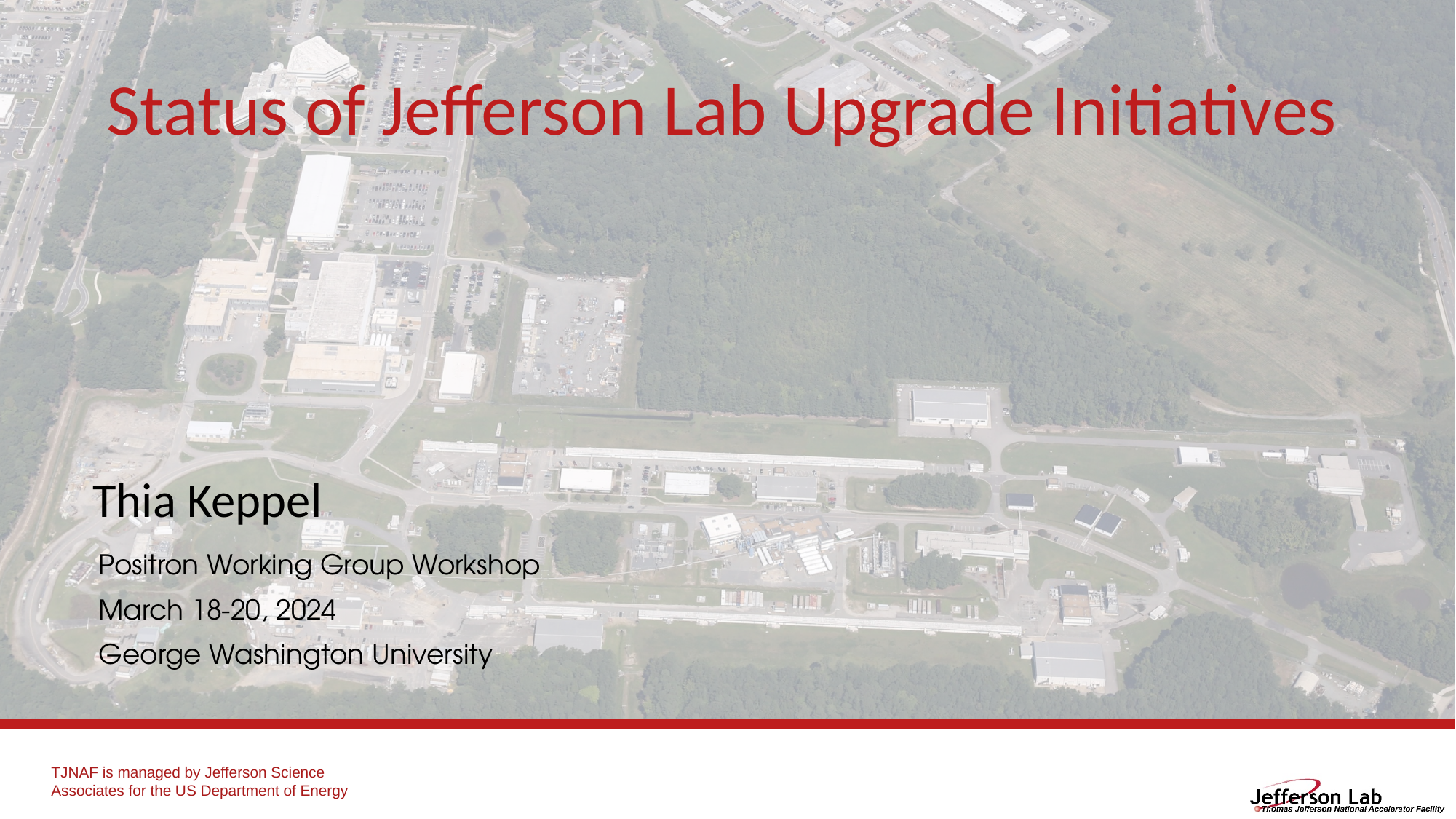

# Status of Jefferson Lab Upgrade Initiatives

Thia Keppel
Positron Working Group Workshop
March 18-20, 2024
George Washington University